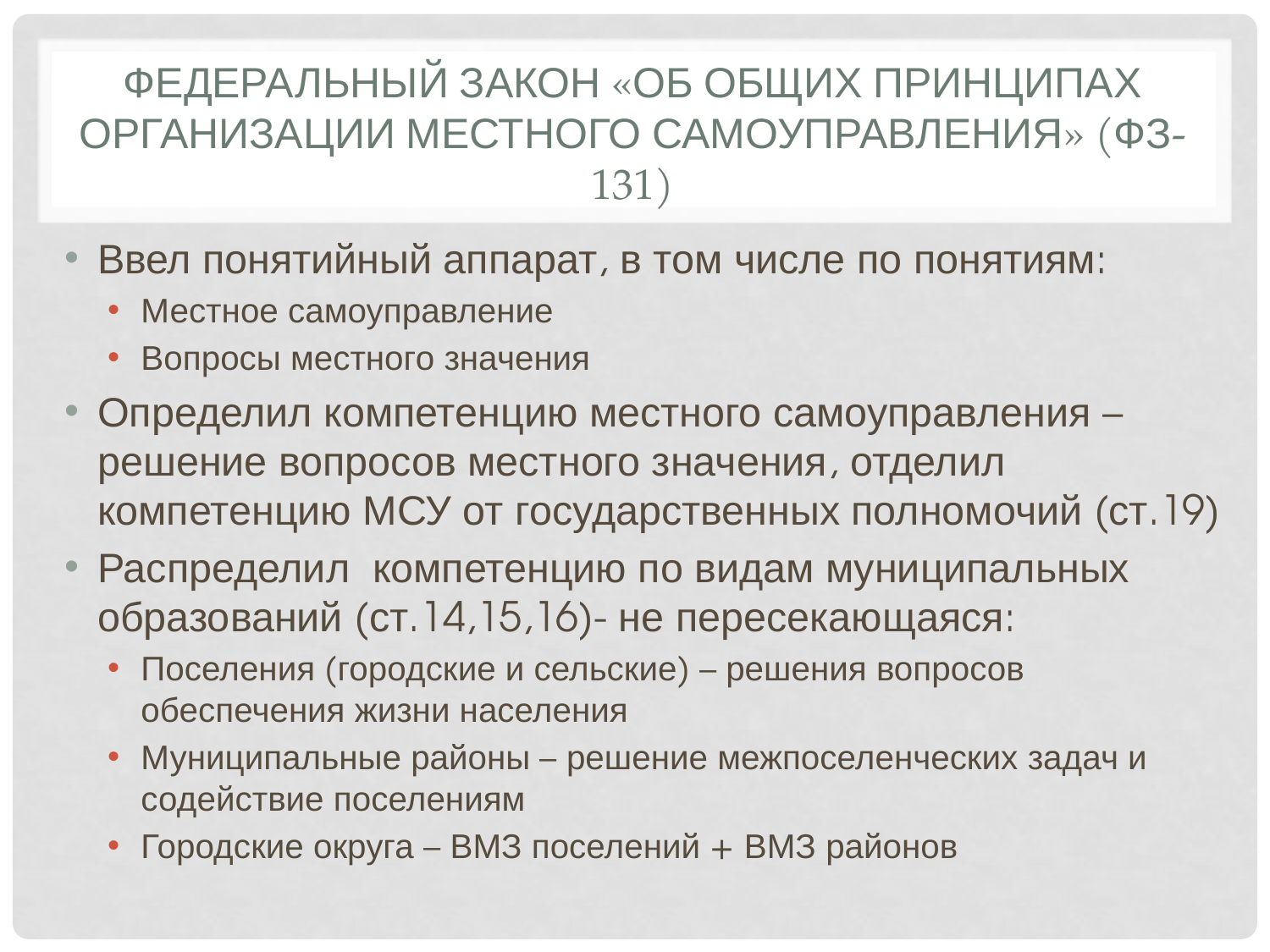

# Федеральный закон «Об общих принципах организации местного самоуправления» (фз-131)
Ввел понятийный аппарат, в том числе по понятиям:
Местное самоуправление
Вопросы местного значения
Определил компетенцию местного самоуправления – решение вопросов местного значения, отделил компетенцию МСУ от государственных полномочий (ст.19)
Распределил  компетенцию по видам муниципальных образований (ст.14,15,16)- не пересекающаяся:
Поселения (городские и сельские) – решения вопросов обеспечения жизни населения
Муниципальные районы – решение межпоселенческих задач и содействие поселениям
Городские округа – ВМЗ поселений + ВМЗ районов